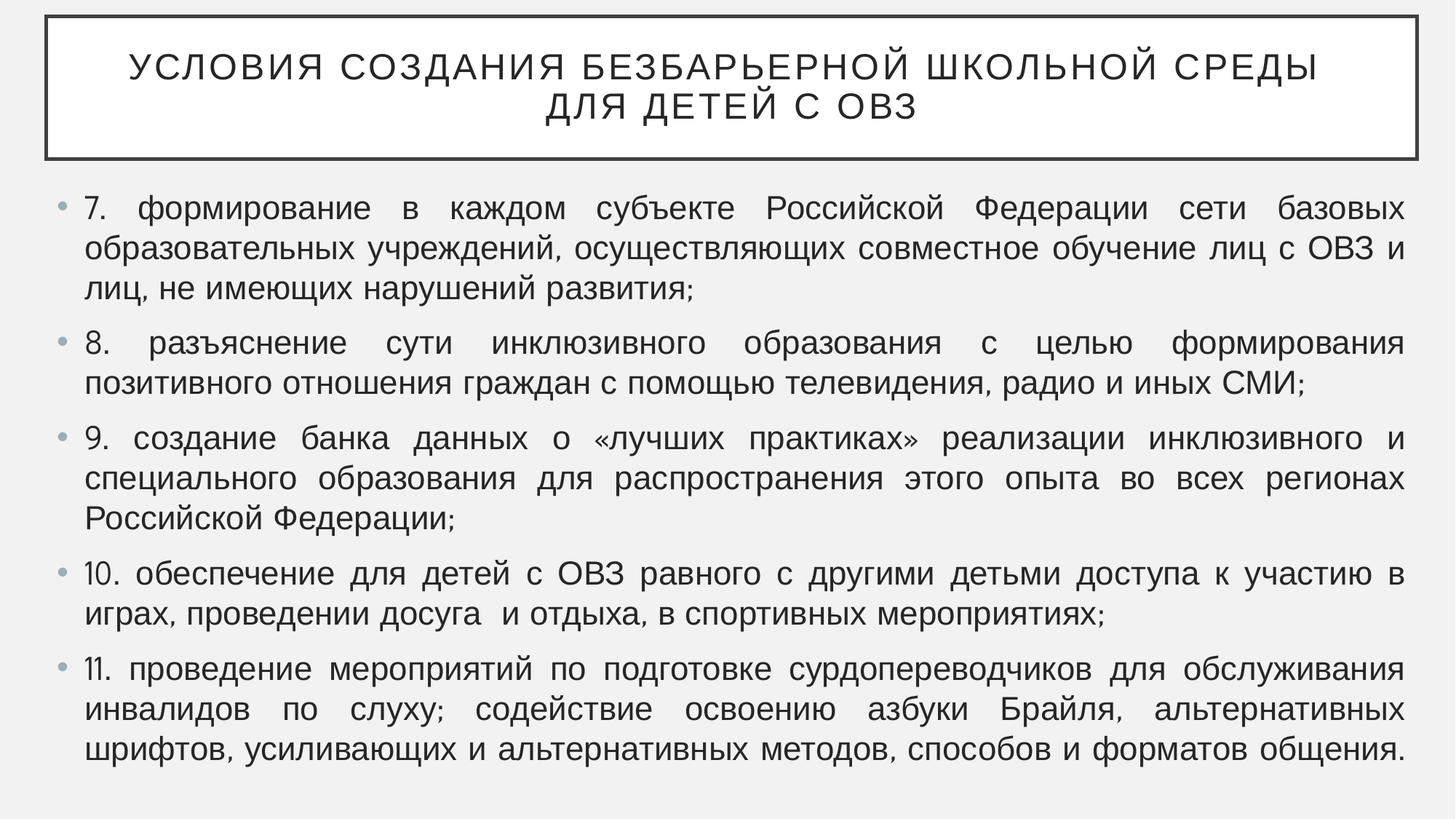

# Условия создания безбарьерной школьной среды для детей с ОВЗ
7. формирование в каждом субъекте Российской Федерации сети базовых образовательных учреждений, осуществляющих совместное обучение лиц с ОВЗ и лиц, не имеющих нарушений развития;
8. разъяснение сути инклюзивного образования с целью формирования позитивного отношения граждан с помощью телевидения, радио и иных СМИ;
9. создание банка данных о «лучших практиках» реализации инклюзивного и специального образования для распространения этого опыта во всех регионах Российской Федерации;
10. обеспечение для детей с ОВЗ равного с другими детьми доступа к участию в играх, проведении досуга  и отдыха, в спортивных мероприятиях;
11. проведение мероприятий по подготовке сурдопереводчиков для обслуживания инвалидов по слуху; содействие освоению азбуки Брайля, альтернативных шрифтов, усиливающих и альтернативных методов, способов и форматов общения.